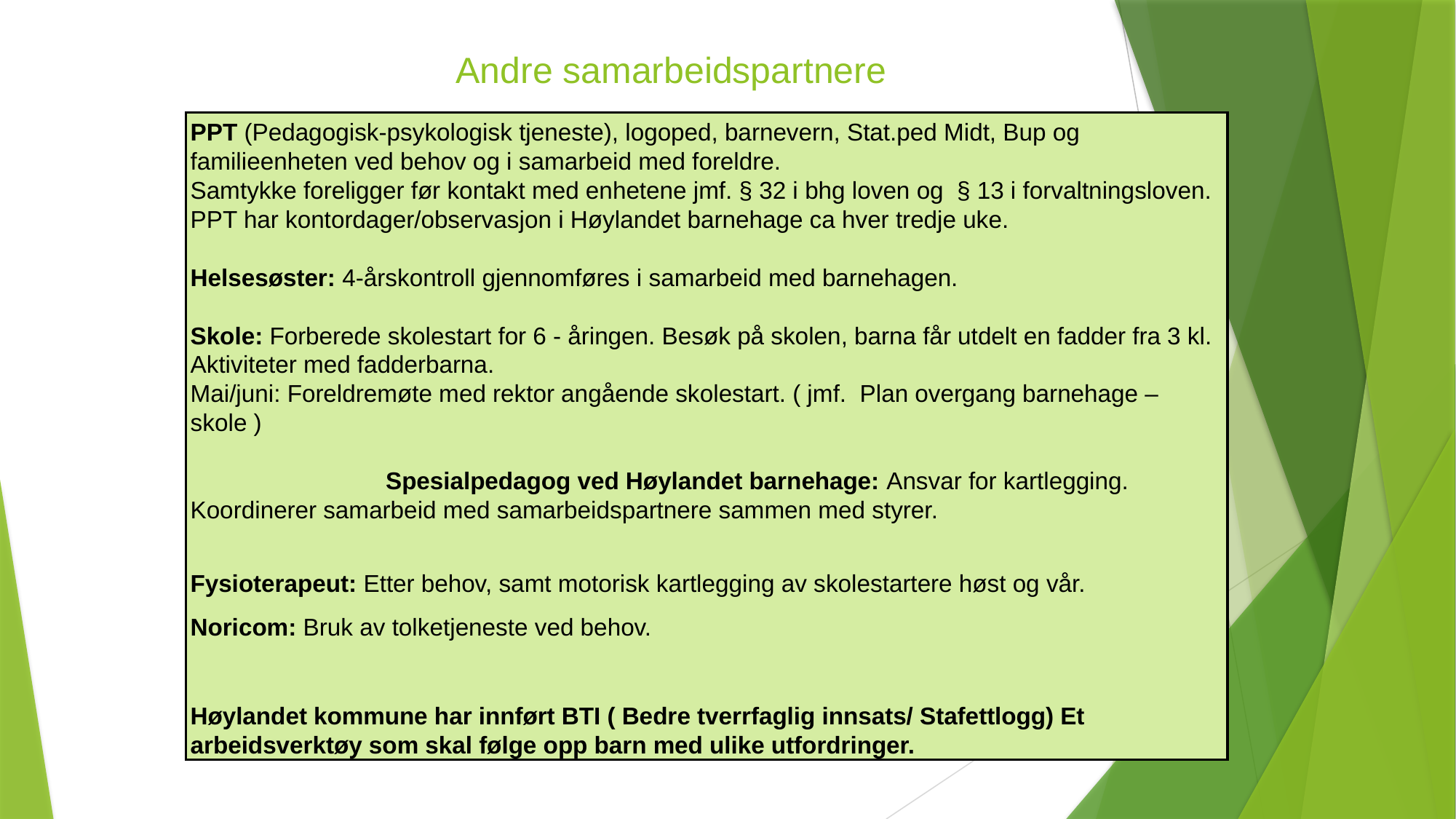

Andre samarbeidspartnere
PPT (Pedagogisk-psykologisk tjeneste), logoped, barnevern, Stat.ped Midt, Bup og familieenheten ved behov og i samarbeid med foreldre.
Samtykke foreligger før kontakt med enhetene jmf. § 32 i bhg loven og  § 13 i forvaltningsloven.
PPT har kontordager/observasjon i Høylandet barnehage ca hver tredje uke.

Helsesøster: 4-årskontroll gjennomføres i samarbeid med barnehagen.

Skole: Forberede skolestart for 6 - åringen. Besøk på skolen, barna får utdelt en fadder fra 3 kl.
Aktiviteter med fadderbarna.
Mai/juni: Foreldremøte med rektor angående skolestart. ( jmf.  Plan overgang barnehage – skole )
                                                                                                                                                                                       Spesialpedagog ved Høylandet barnehage: Ansvar for kartlegging.  Koordinerer samarbeid med samarbeidspartnere sammen med styrer.

Fysioterapeut: Etter behov, samt motorisk kartlegging av skolestartere høst og vår.
Noricom: Bruk av tolketjeneste ved behov.

Høylandet kommune har innført BTI ( Bedre tverrfaglig innsats/ Stafettlogg) Et arbeidsverktøy som skal følge opp barn med ulike utfordringer.